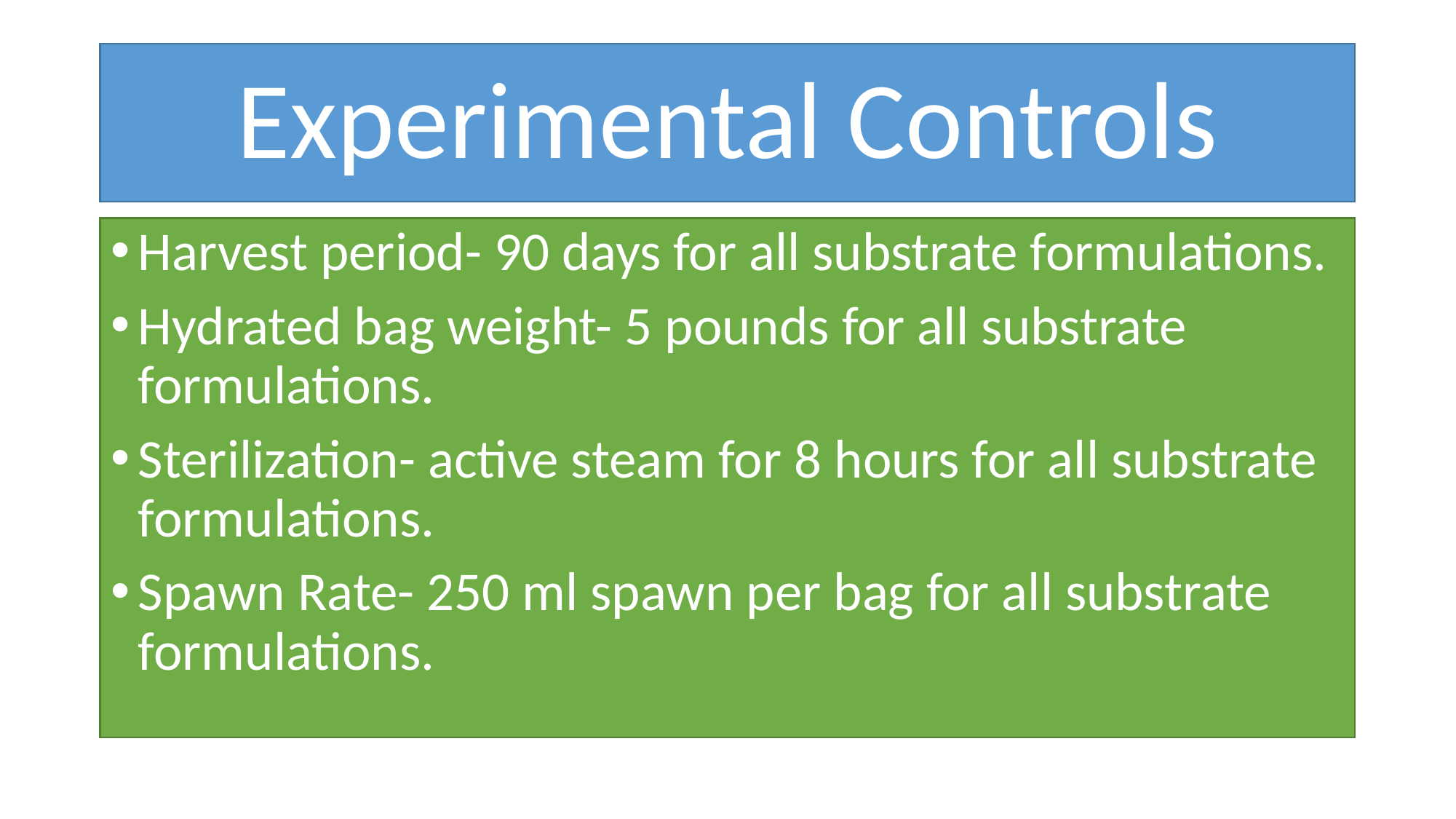

# Experimental Controls
Harvest period- 90 days for all substrate formulations.
Hydrated bag weight- 5 pounds for all substrate formulations.
Sterilization- active steam for 8 hours for all substrate formulations.
Spawn Rate- 250 ml spawn per bag for all substrate formulations.